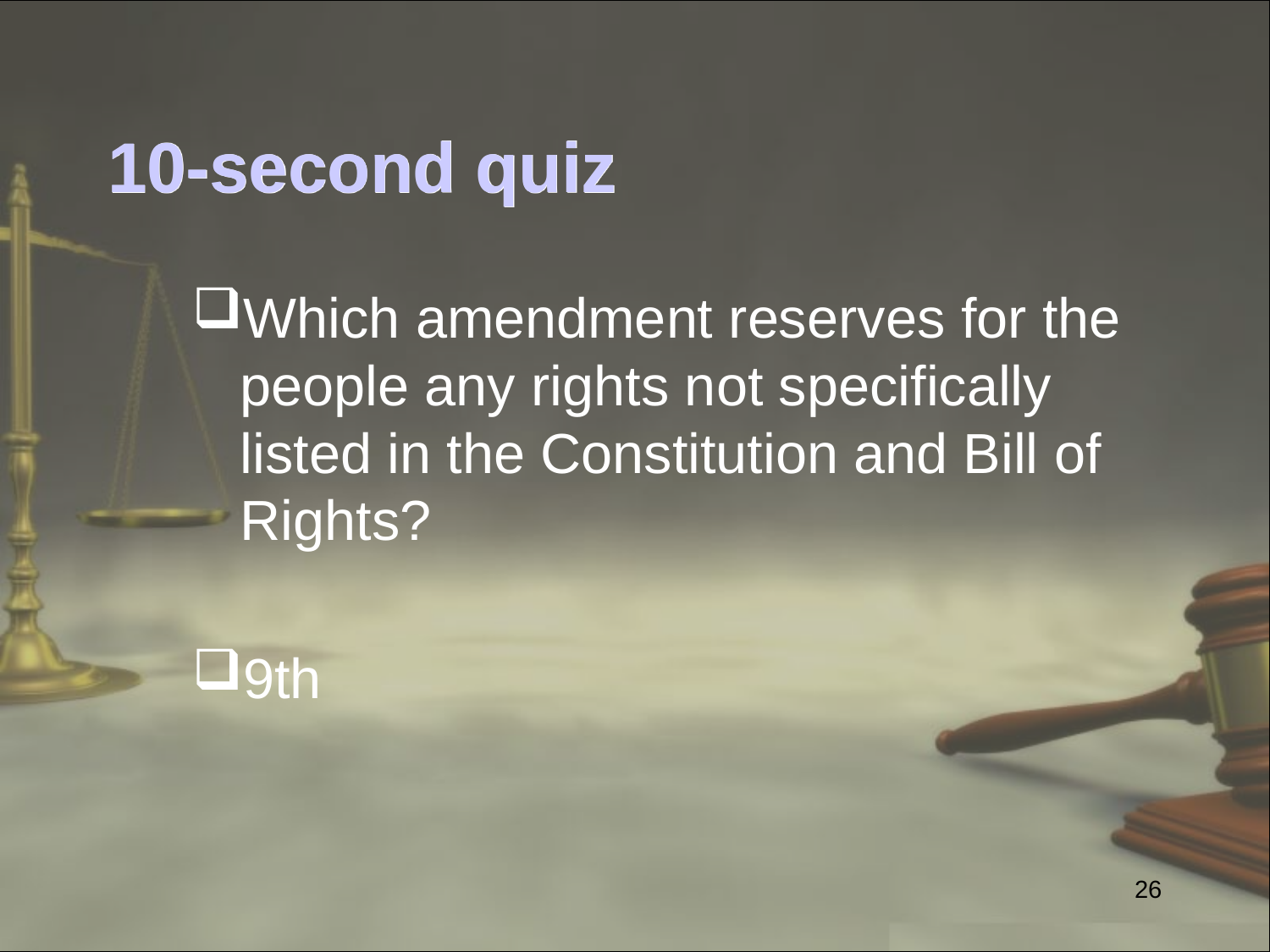

# 10-second quiz
Which amendment reserves for the people any rights not specifically listed in the Constitution and Bill of Rights?

9th

26